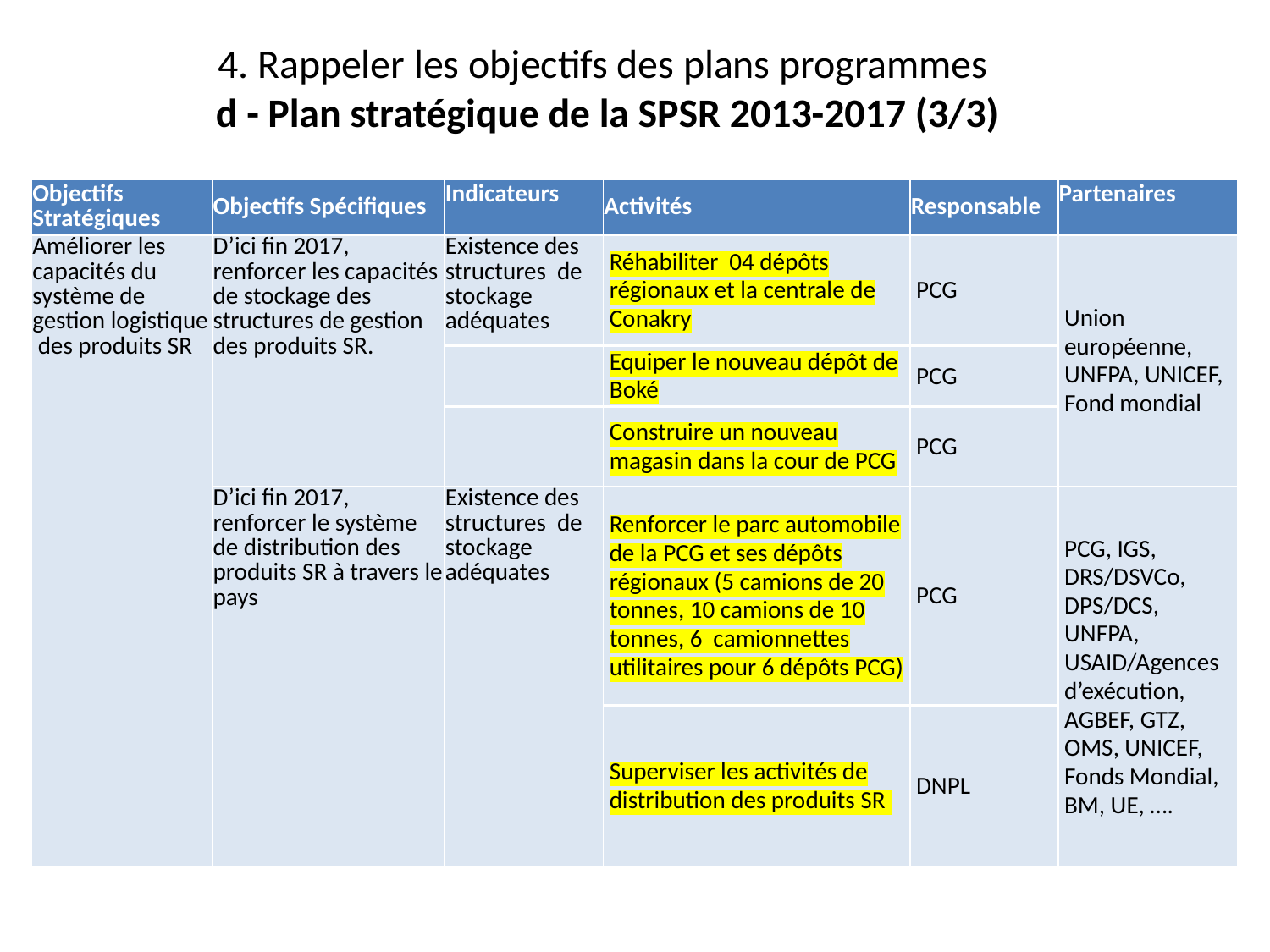

4. Rappeler les objectifs des plans programmes
 d - Plan stratégique de la SPSR 2013-2017 (3/3)
| Objectifs Stratégiques | Objectifs Spécifiques | Indicateurs | Activités | Responsable | Partenaires |
| --- | --- | --- | --- | --- | --- |
| Améliorer les capacités du système de gestion logistique des produits SR | D’ici fin 2017, renforcer les capacités de stockage des structures de gestion des produits SR. | Existence des structures de stockage adéquates | Réhabiliter 04 dépôts régionaux et la centrale de Conakry | PCG | Union européenne, UNFPA, UNICEF, Fond mondial |
|  |  |  | Equiper le nouveau dépôt de Boké | PCG |  |
|  |  |  | Construire un nouveau magasin dans la cour de PCG | PCG |  |
|  | D’ici fin 2017, renforcer le système de distribution des produits SR à travers le pays | Existence des structures de stockage adéquates | Renforcer le parc automobile de la PCG et ses dépôts régionaux (5 camions de 20 tonnes, 10 camions de 10 tonnes, 6 camionnettes utilitaires pour 6 dépôts PCG) | PCG | PCG, IGS, DRS/DSVCo, DPS/DCS, UNFPA, USAID/Agences d’exécution, AGBEF, GTZ, OMS, UNICEF, Fonds Mondial, BM, UE, …. |
|  |  |  | Superviser les activités de distribution des produits SR | DNPL |  |